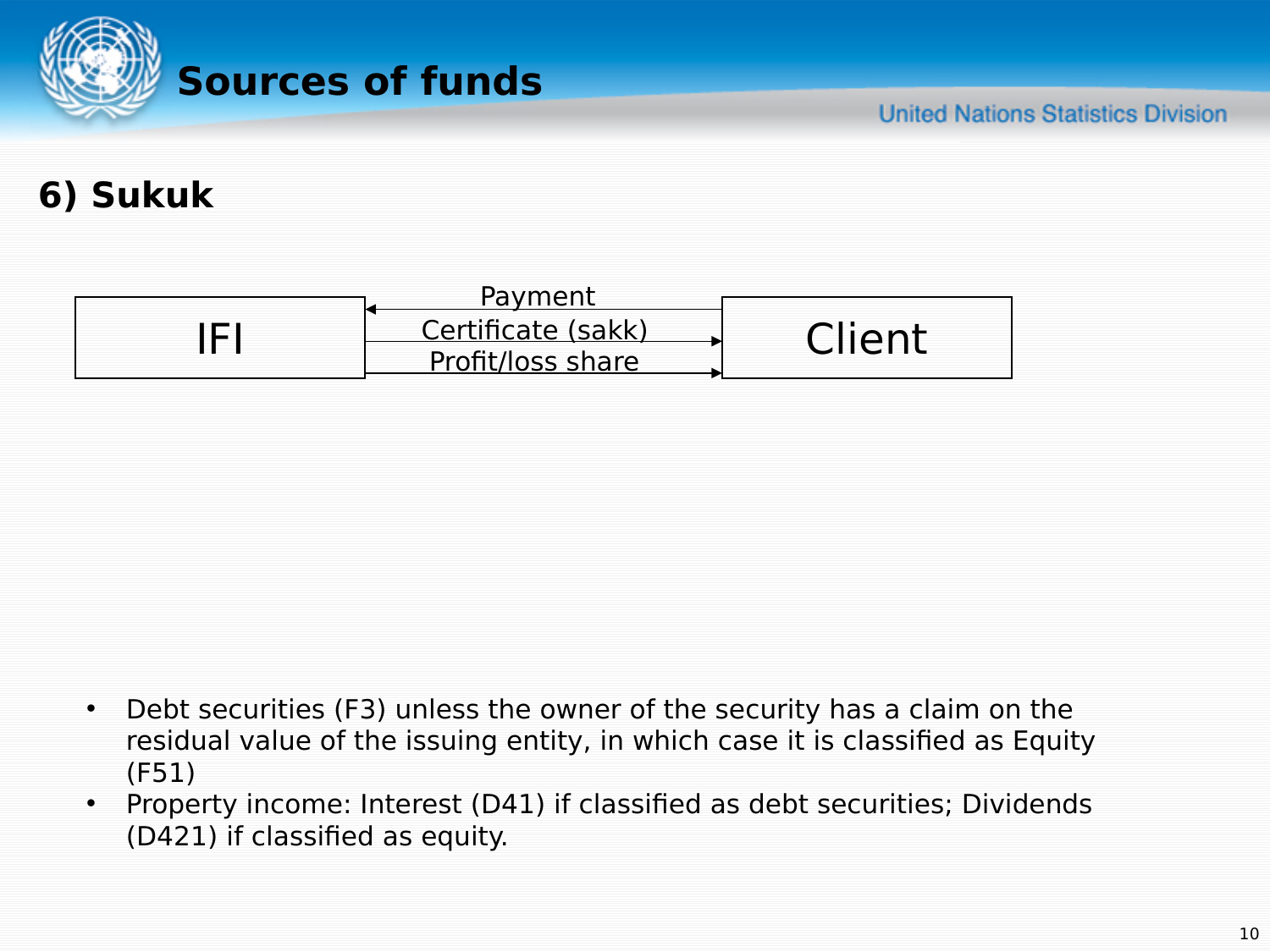

Sources of funds
6) Sukuk
Payment
IFI
Client
Certificate (sakk)
Profit/loss share
Debt securities (F3) unless the owner of the security has a claim on the residual value of the issuing entity, in which case it is classified as Equity (F51)
Property income: Interest (D41) if classified as debt securities; Dividends (D421) if classified as equity.
10